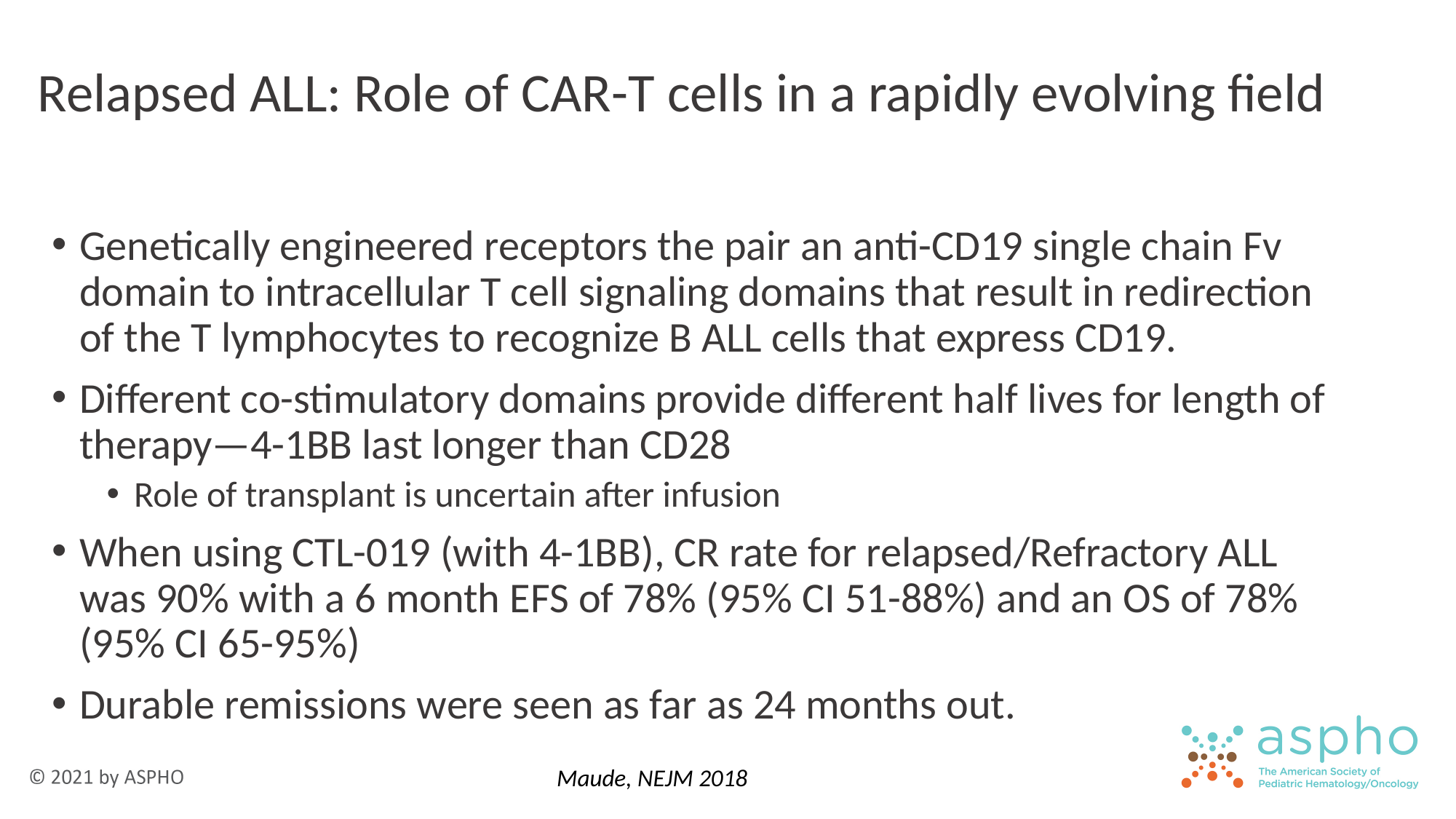

# Relapsed ALL: Role of CAR-T cells in a rapidly evolving field
Genetically engineered receptors the pair an anti-CD19 single chain Fv domain to intracellular T cell signaling domains that result in redirection of the T lymphocytes to recognize B ALL cells that express CD19.
Different co-stimulatory domains provide different half lives for length of therapy—4-1BB last longer than CD28
Role of transplant is uncertain after infusion
When using CTL-019 (with 4-1BB), CR rate for relapsed/Refractory ALL was 90% with a 6 month EFS of 78% (95% CI 51-88%) and an OS of 78% (95% CI 65-95%)
Durable remissions were seen as far as 24 months out.
Maude, NEJM 2018